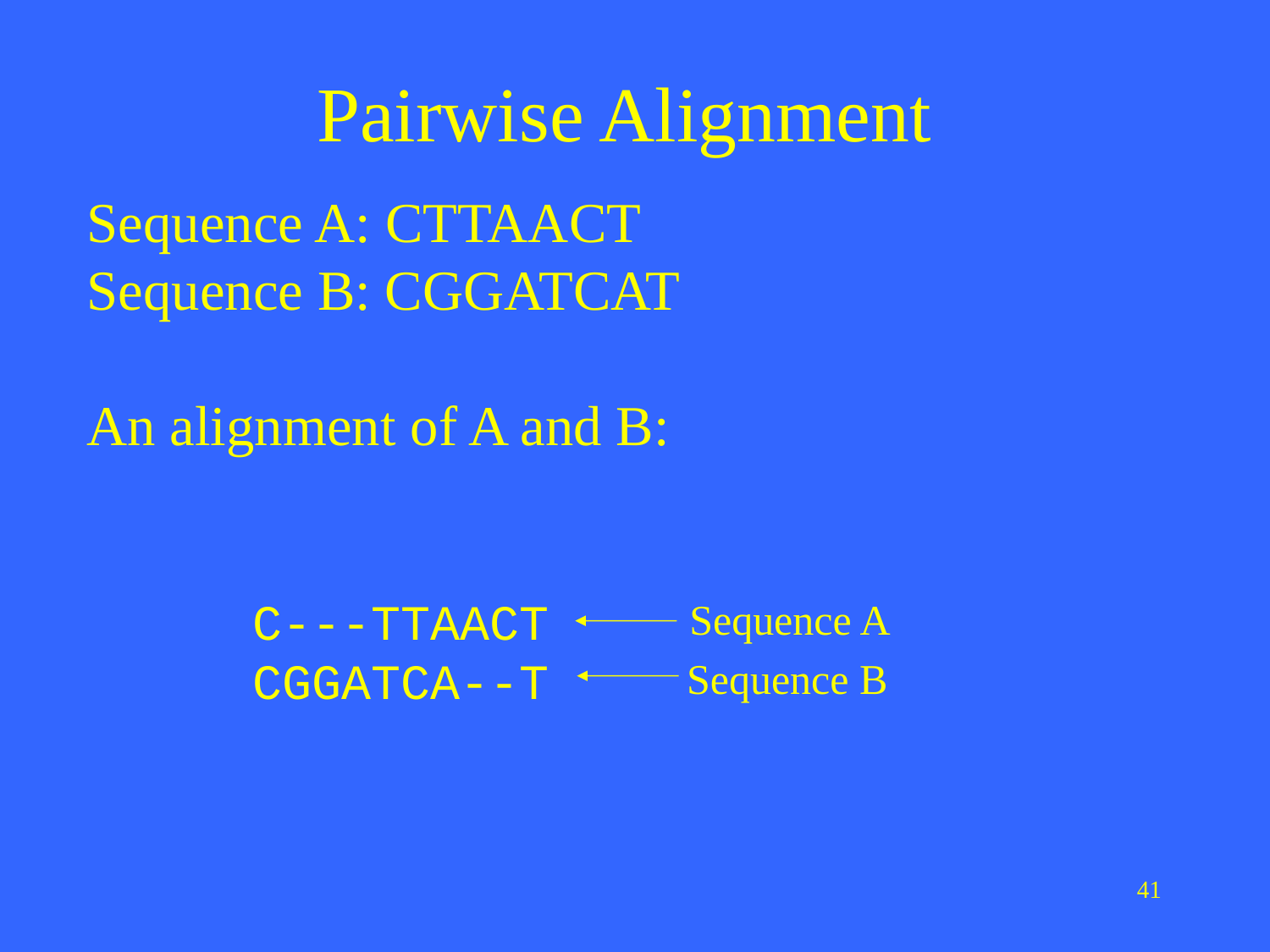

# Pairwise Alignment
Sequence A: CTTAACT
Sequence B: CGGATCAT

An alignment of A and B:
C---TTAACT
CGGATCA--T
Sequence A

Sequence B

41